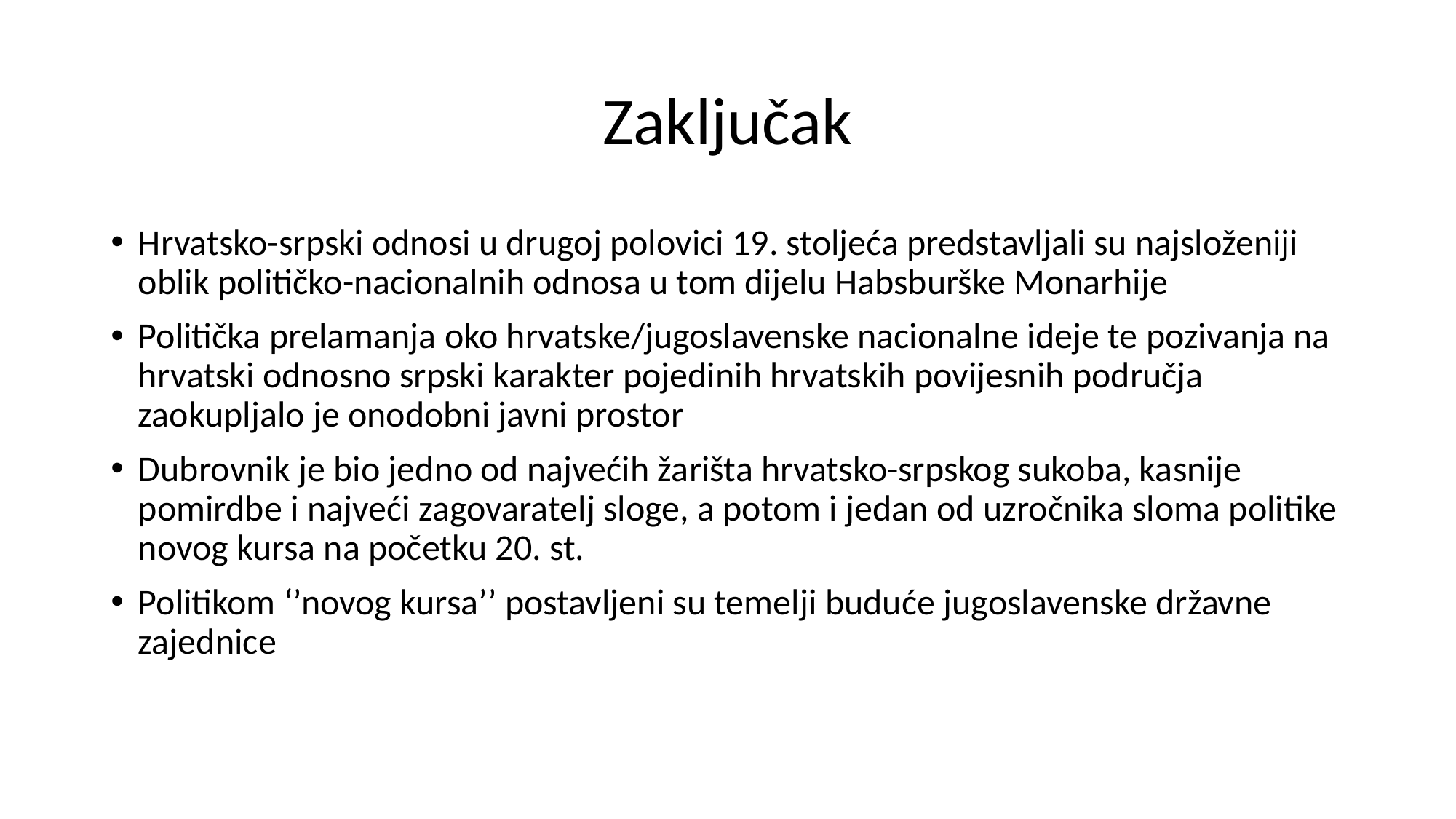

# Zaključak
Hrvatsko-srpski odnosi u drugoj polovici 19. stoljeća predstavljali su najsloženiji oblik političko-nacionalnih odnosa u tom dijelu Habsburške Monarhije
Politička prelamanja oko hrvatske/jugoslavenske nacionalne ideje te pozivanja na hrvatski odnosno srpski karakter pojedinih hrvatskih povijesnih područja zaokupljalo je onodobni javni prostor
Dubrovnik je bio jedno od najvećih žarišta hrvatsko-srpskog sukoba, kasnije pomirdbe i najveći zagovaratelj sloge, a potom i jedan od uzročnika sloma politike novog kursa na početku 20. st.
Politikom ‘’novog kursa’’ postavljeni su temelji buduće jugoslavenske državne zajednice